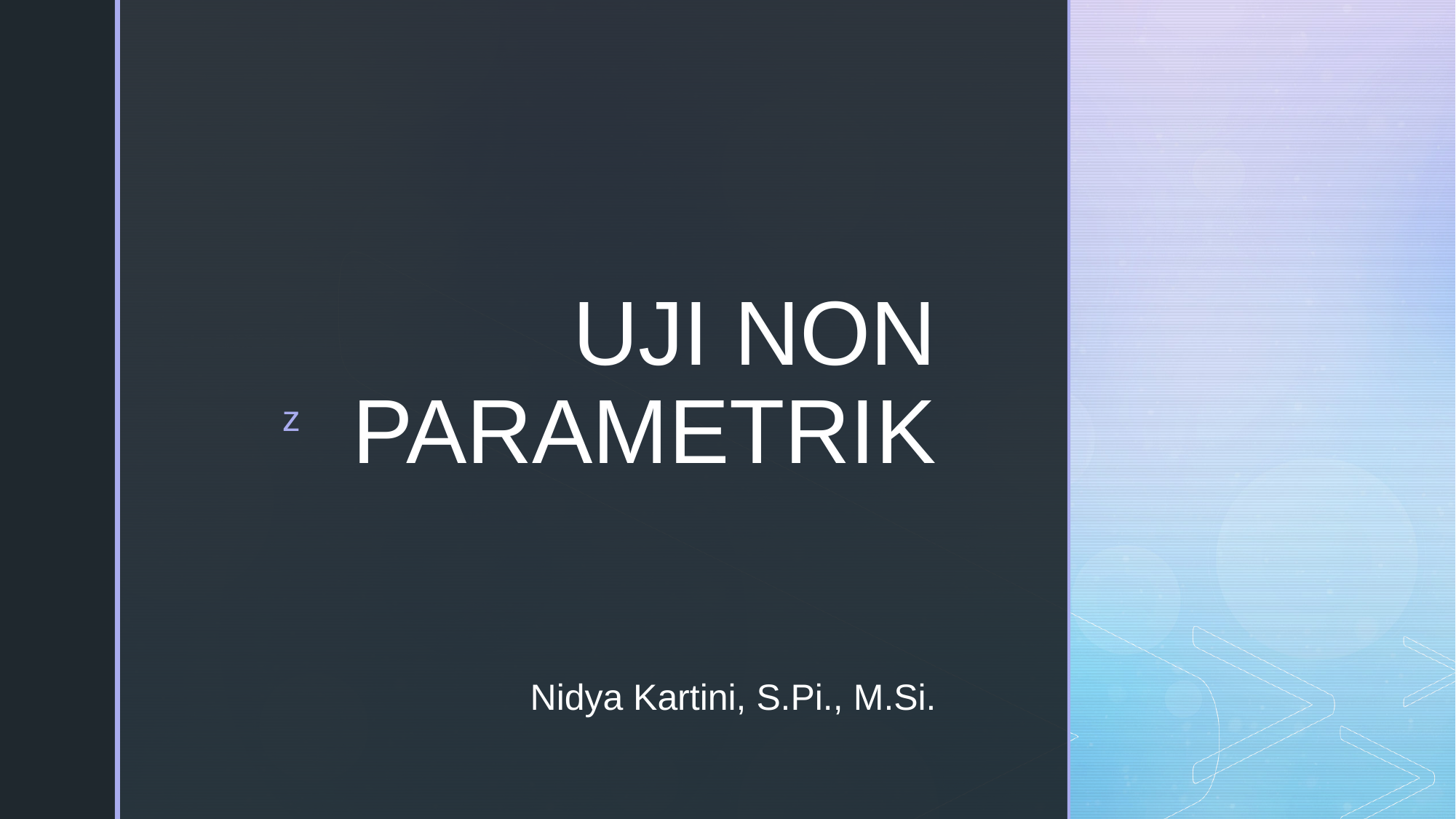

# UJI NON PARAMETRIK
Nidya Kartini, S.Pi., M.Si.